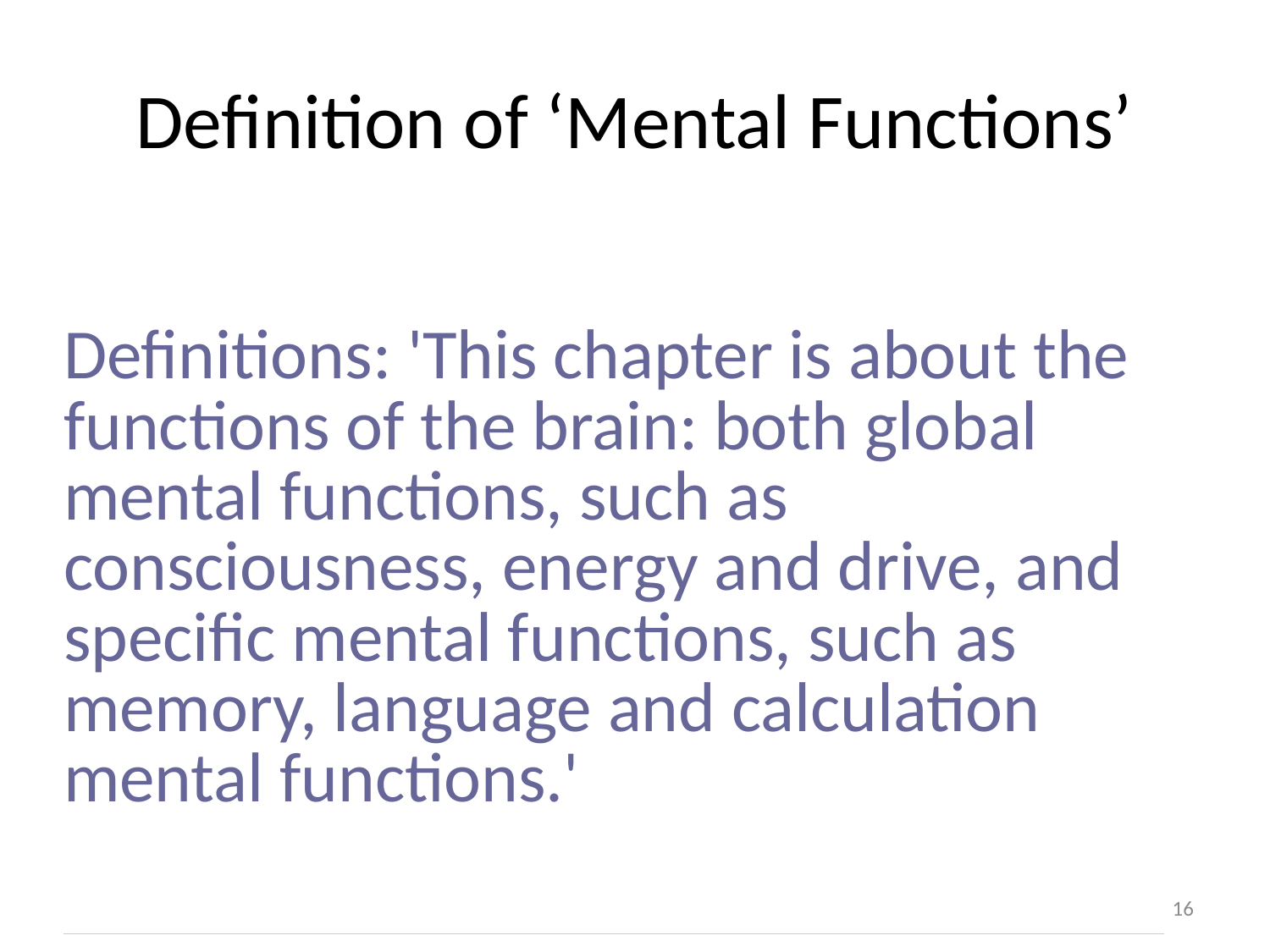

# Definition of ‘Mental Functions’
| Definitions: 'This chapter is about the functions of the brain: both global mental functions, such as consciousness, energy and drive, and specific mental functions, such as memory, language and calculation mental functions.' |
| --- |
16